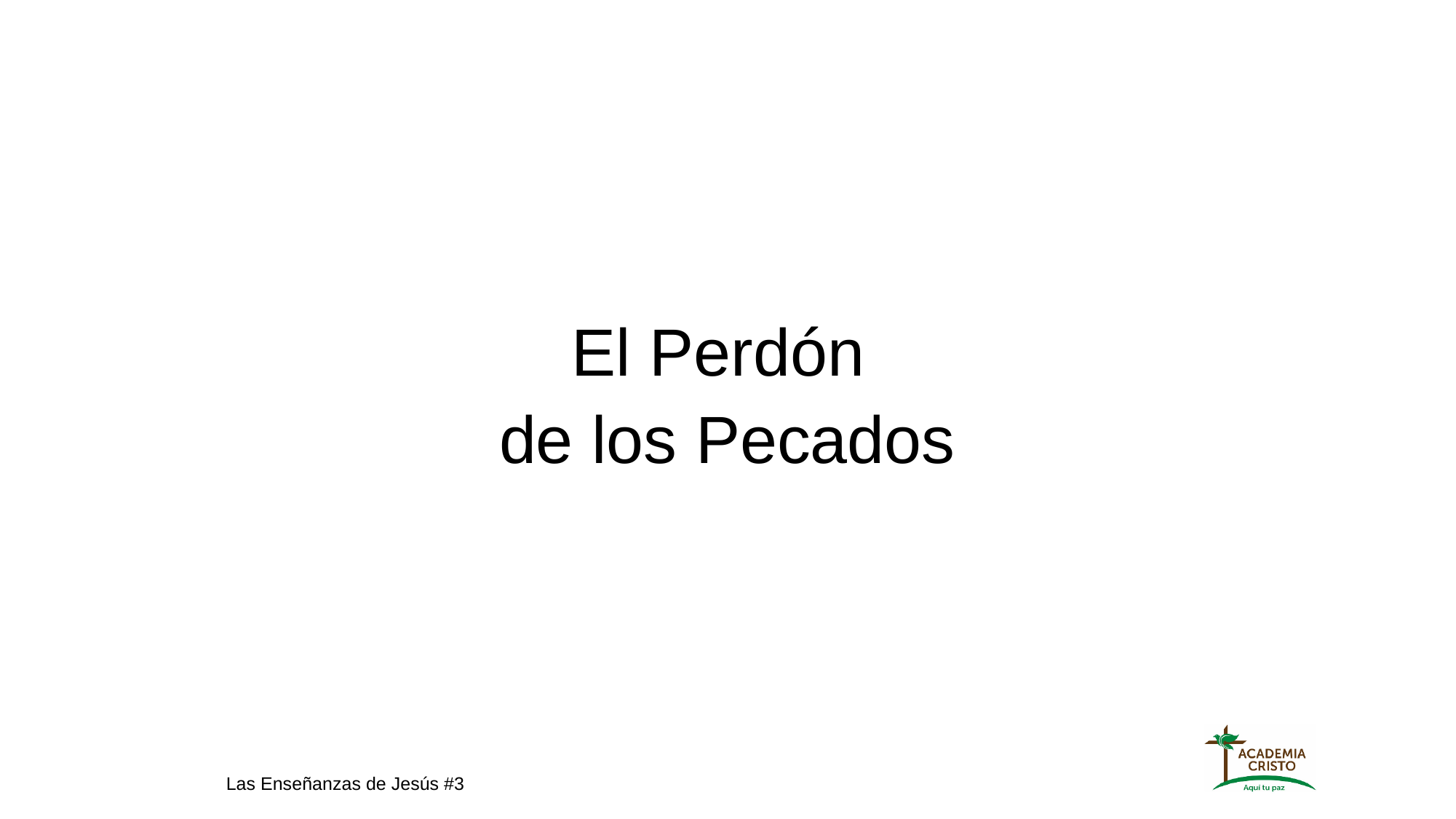

El Perdón
de los Pecados
Las Enseñanzas de Jesús #3